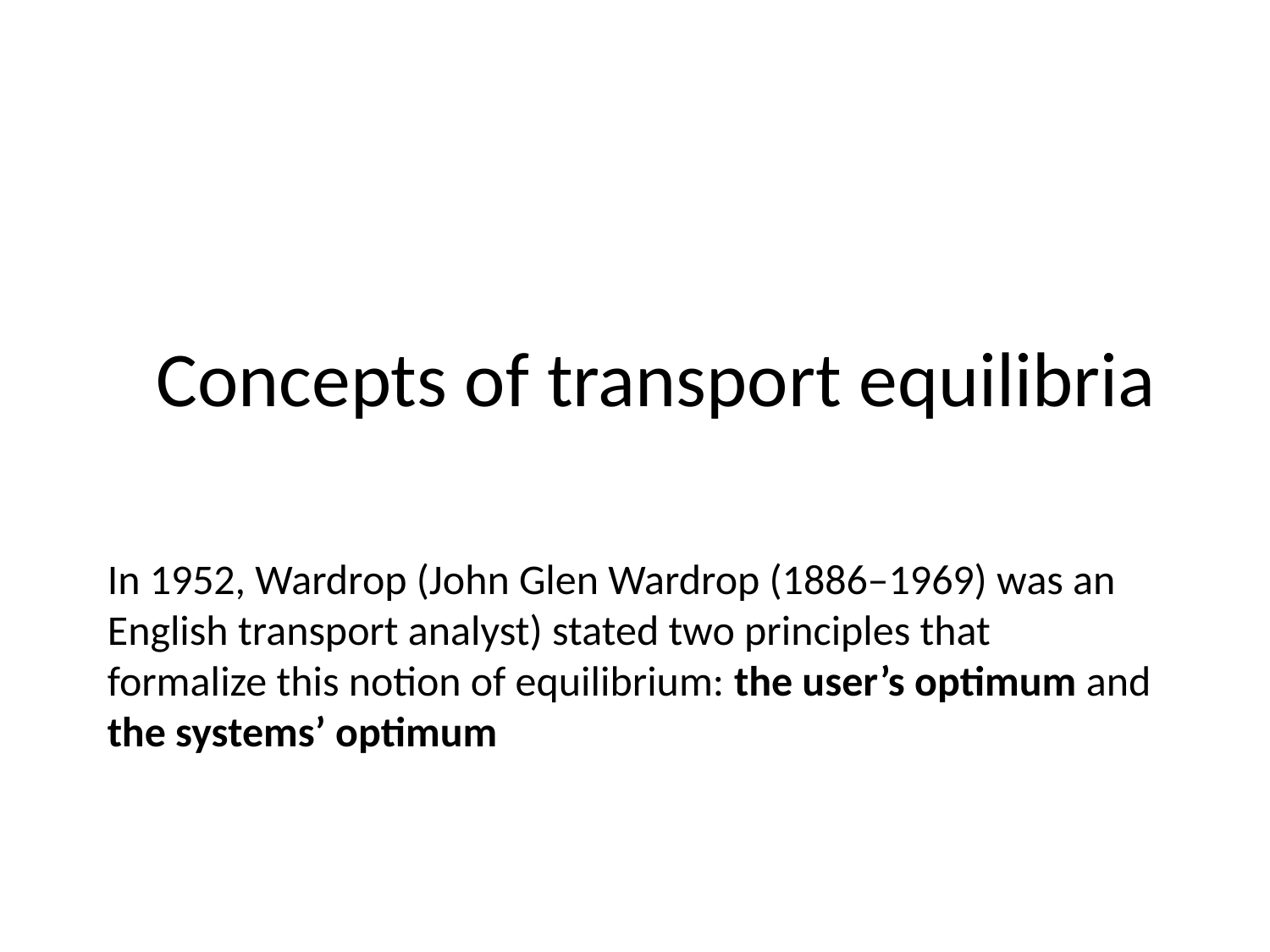

# Concepts of transport equilibria
In 1952, Wardrop (John Glen Wardrop (1886–1969) was an English transport analyst) stated two principles that formalize this notion of equilibrium: the user’s optimum and the systems’ optimum